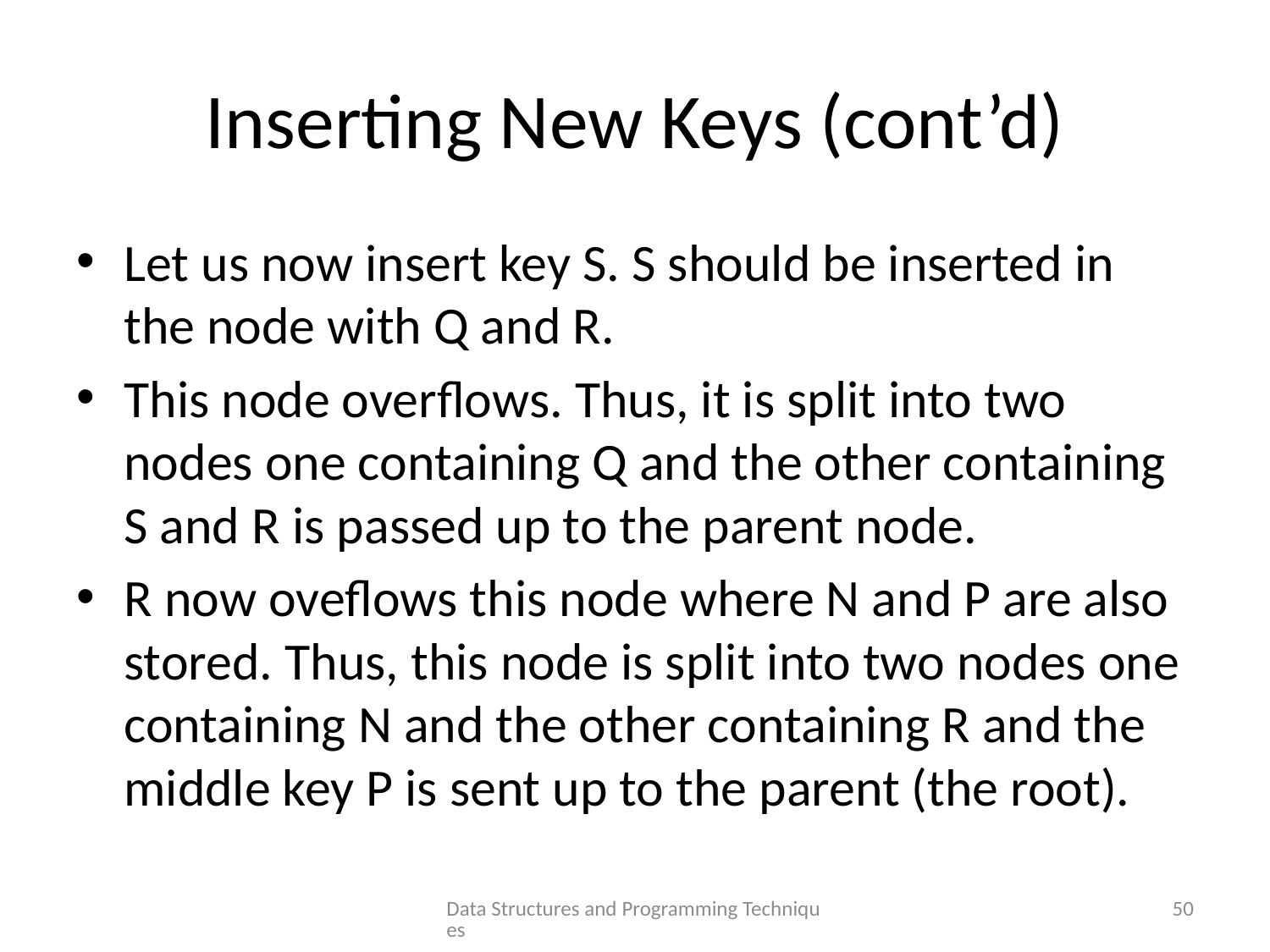

# Inserting New Keys (cont’d)
Let us now insert key S. S should be inserted in the node with Q and R.
This node overflows. Thus, it is split into two nodes one containing Q and the other containing S and R is passed up to the parent node.
R now oveflows this node where N and P are also stored. Thus, this node is split into two nodes one containing N and the other containing R and the middle key P is sent up to the parent (the root).
Data Structures and Programming Techniques
50